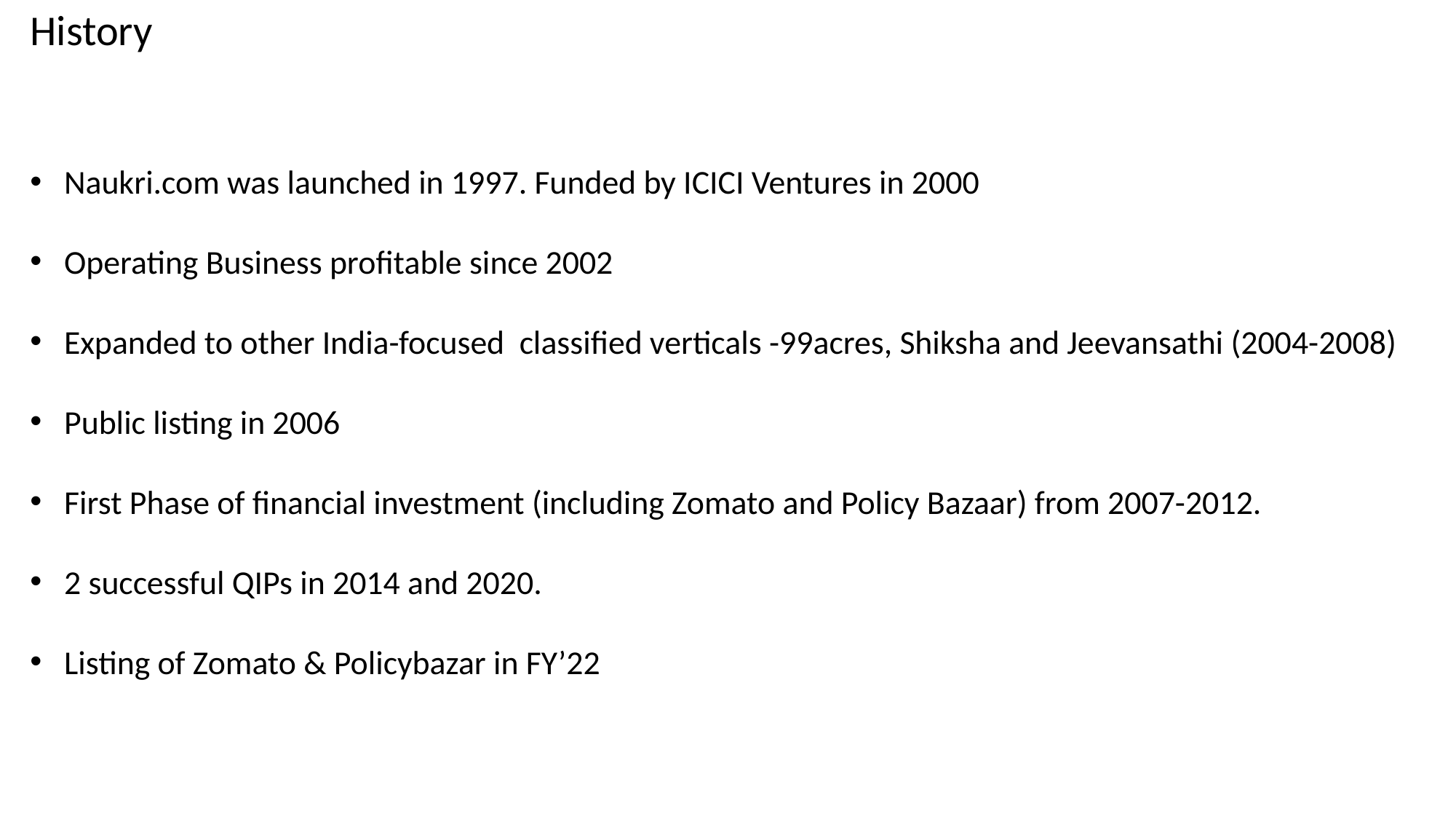

History
Naukri.com was launched in 1997. Funded by ICICI Ventures in 2000
Operating Business profitable since 2002
Expanded to other India-focused  classified verticals -99acres, Shiksha and Jeevansathi (2004-2008)
Public listing in 2006
First Phase of financial investment (including Zomato and Policy Bazaar) from 2007-2012.
2 successful QIPs in 2014 and 2020.
Listing of Zomato & Policybazar in FY’22